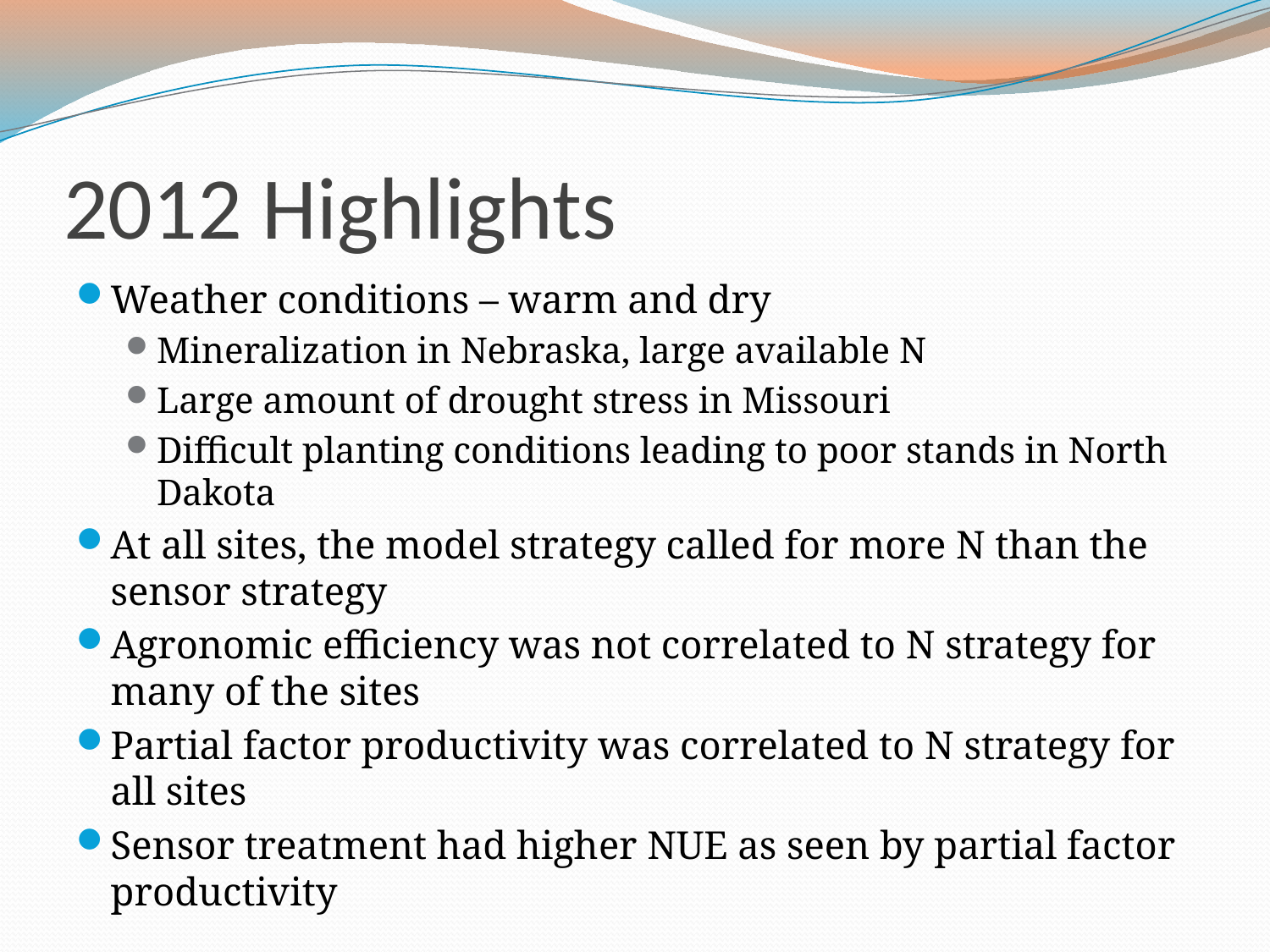

# 2012 Highlights
Weather conditions – warm and dry
Mineralization in Nebraska, large available N
Large amount of drought stress in Missouri
Difficult planting conditions leading to poor stands in North Dakota
At all sites, the model strategy called for more N than the sensor strategy
Agronomic efficiency was not correlated to N strategy for many of the sites
Partial factor productivity was correlated to N strategy for all sites
Sensor treatment had higher NUE as seen by partial factor productivity